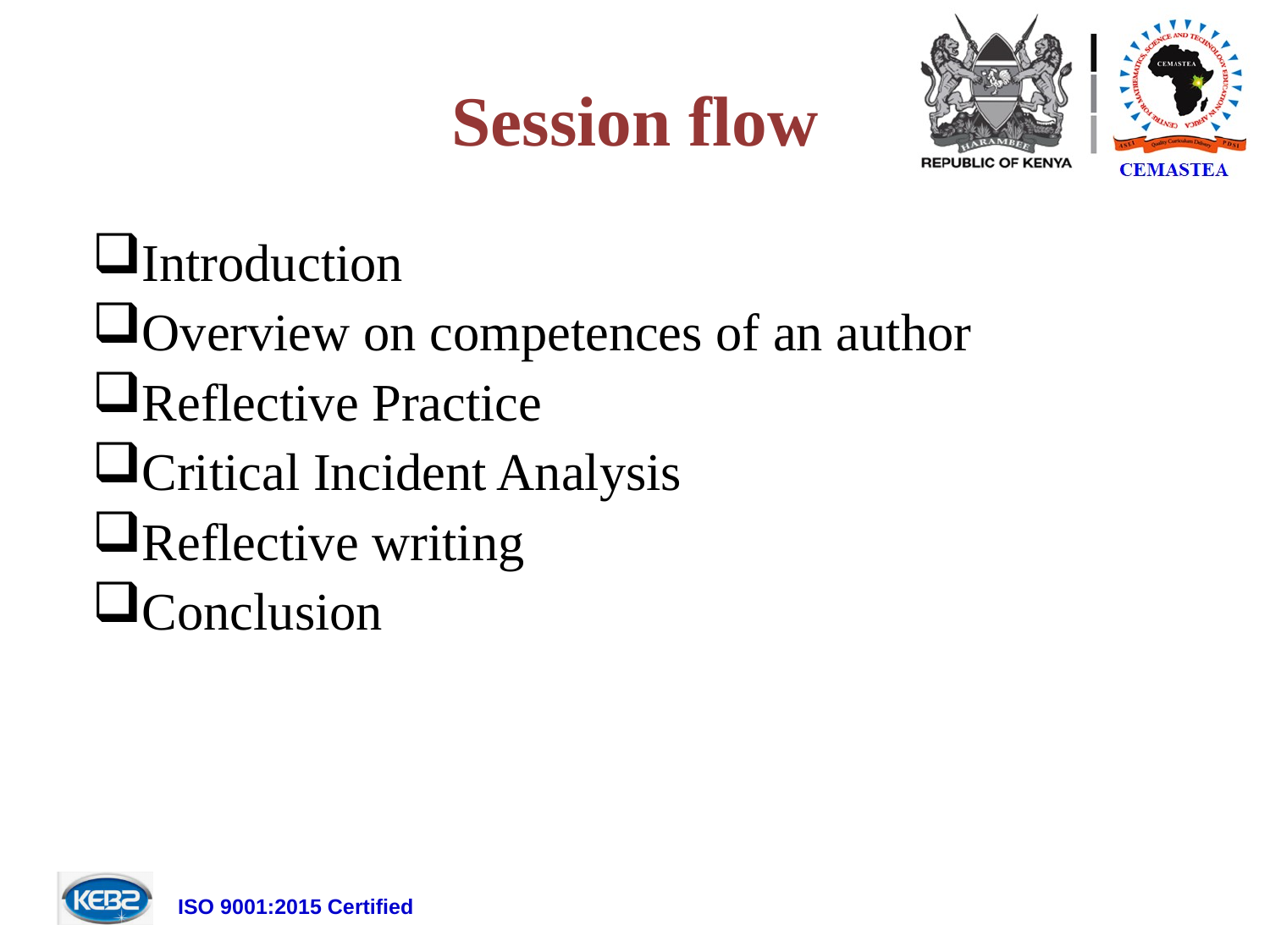

# Session flow
Introduction
Overview on competences of an author
Reflective Practice
Critical Incident Analysis
Reflective writing
Conclusion